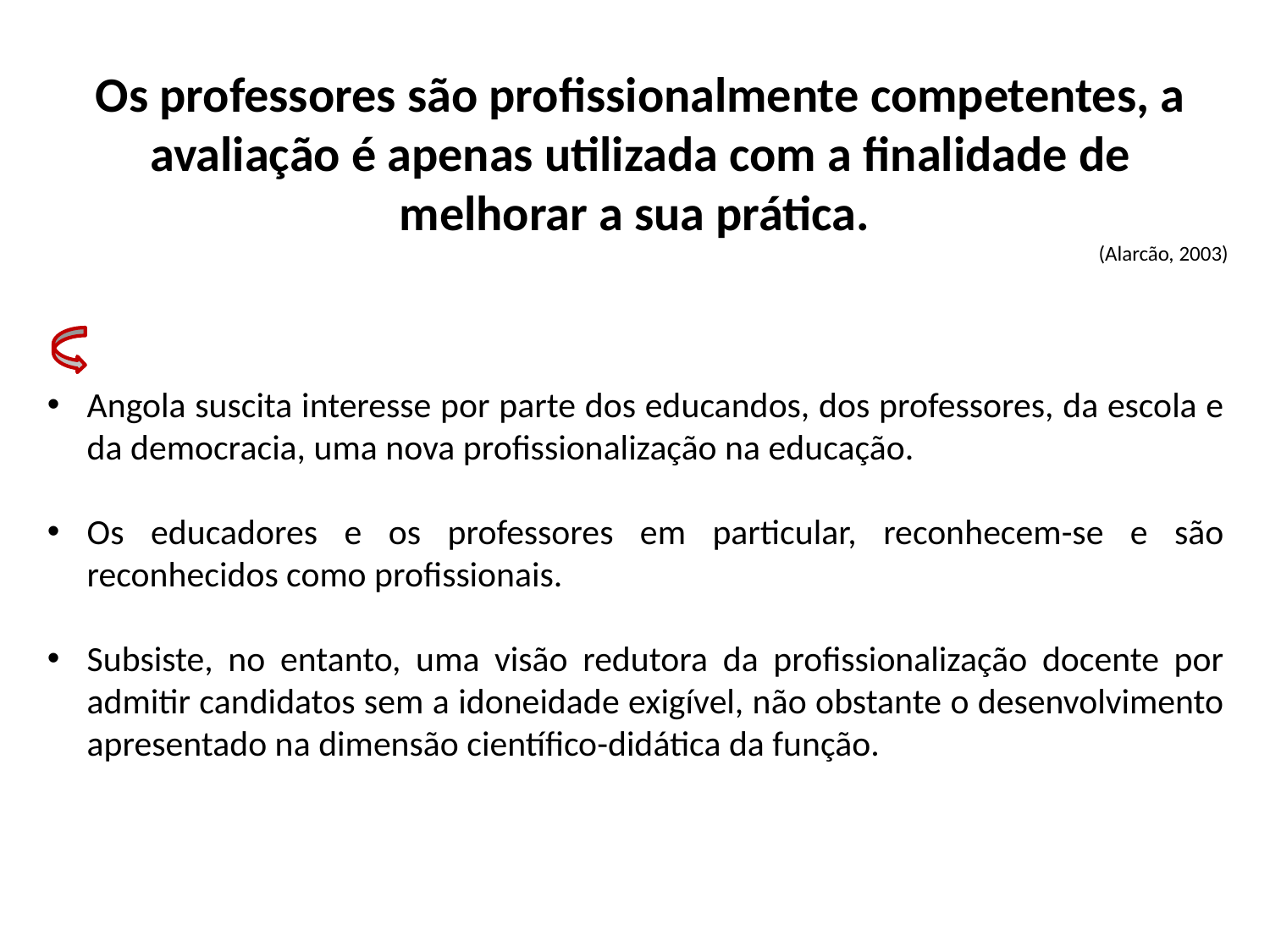

Os professores são profissionalmente competentes, a avaliação é apenas utilizada com a finalidade de melhorar a sua prática.
(Alarcão, 2003)

Angola suscita interesse por parte dos educandos, dos professores, da escola e da democracia, uma nova profissionalização na educação.

Os educadores e os professores em particular, reconhecem-se e são reconhecidos como profissionais.

Subsiste, no entanto, uma visão redutora da profissionalização docente por admitir candidatos sem a idoneidade exigível, não obstante o desenvolvimento apresentado na dimensão científico-didática da função.